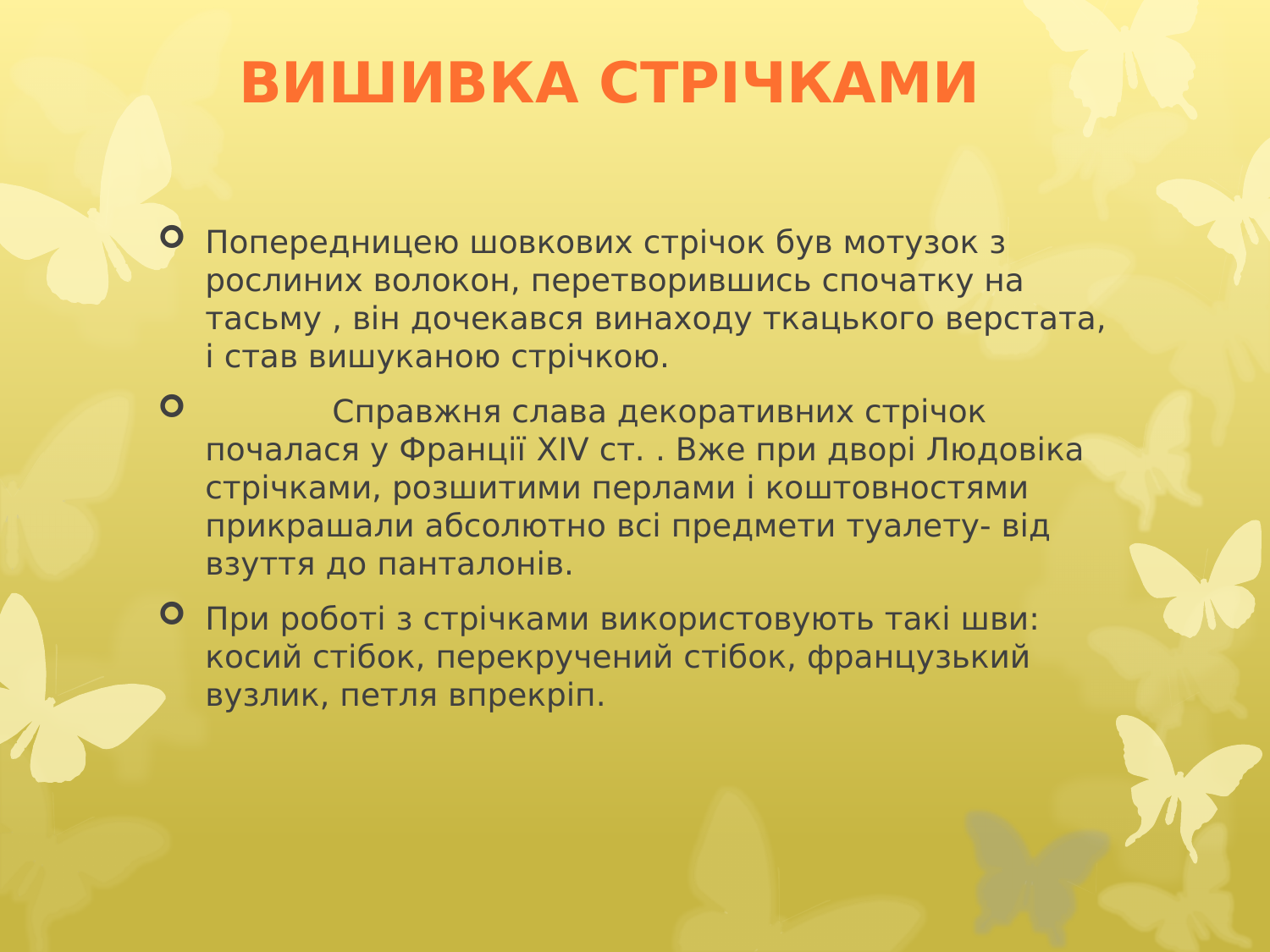

# Вишивка стрічками
Попередницею шовкових стрічок був мотузок з рослиних волокон, перетворившись спочатку на тасьму , він дочекався винаходу ткацького верстата, і став вишуканою стрічкою.
	Справжня слава декоративних стрічок почалася у Франції XIV ст. . Вже при дворі Людовіка стрічками, розшитими перлами і коштовностями прикрашали абсолютно всі предмети туалету- від взуття до панталонів.
При роботі з стрічками використовують такі шви: косий стібок, перекручений стібок, французький вузлик, петля впрекріп.